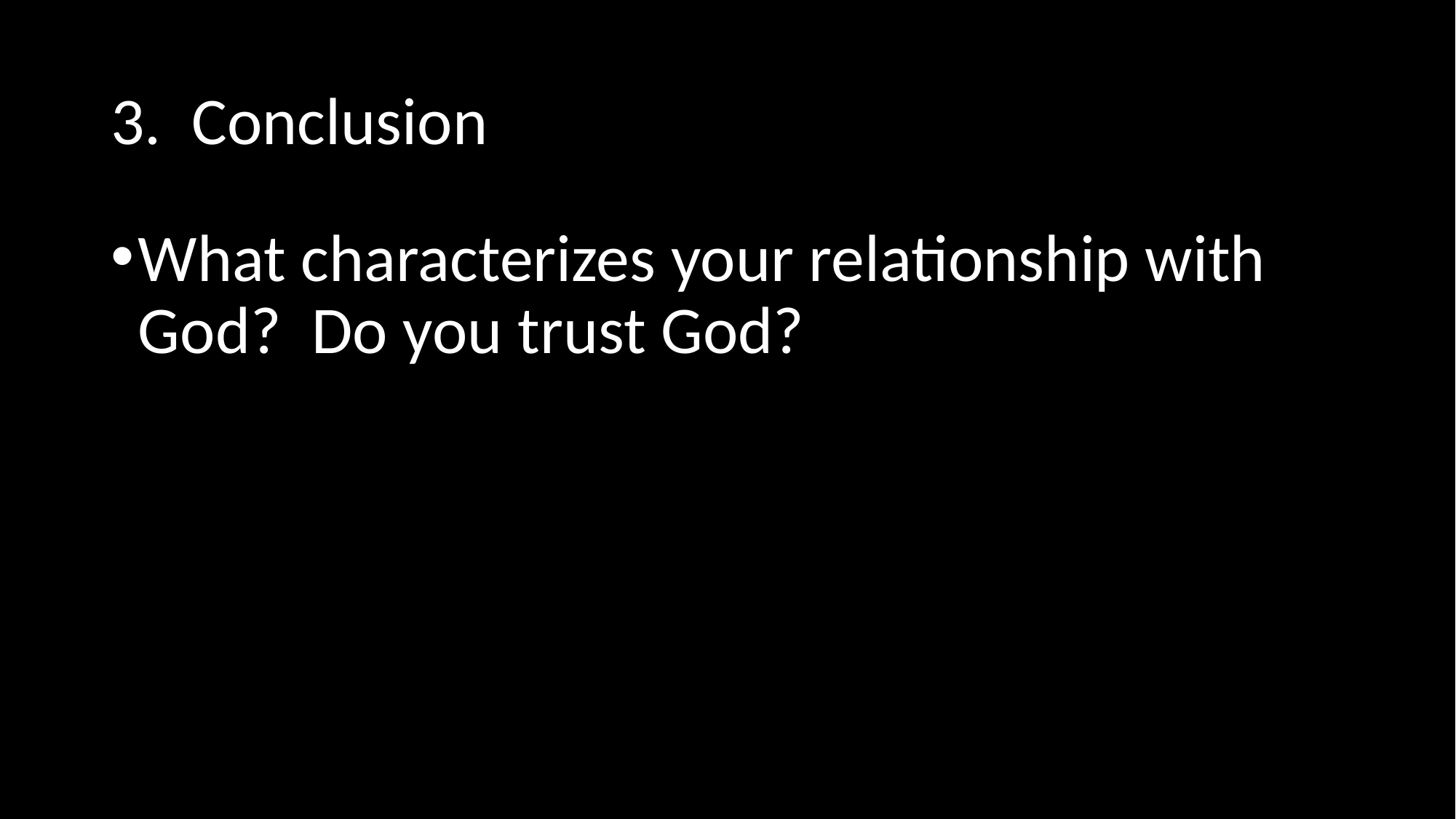

# 3.  Conclusion
What characterizes your relationship with God?  Do you trust God?